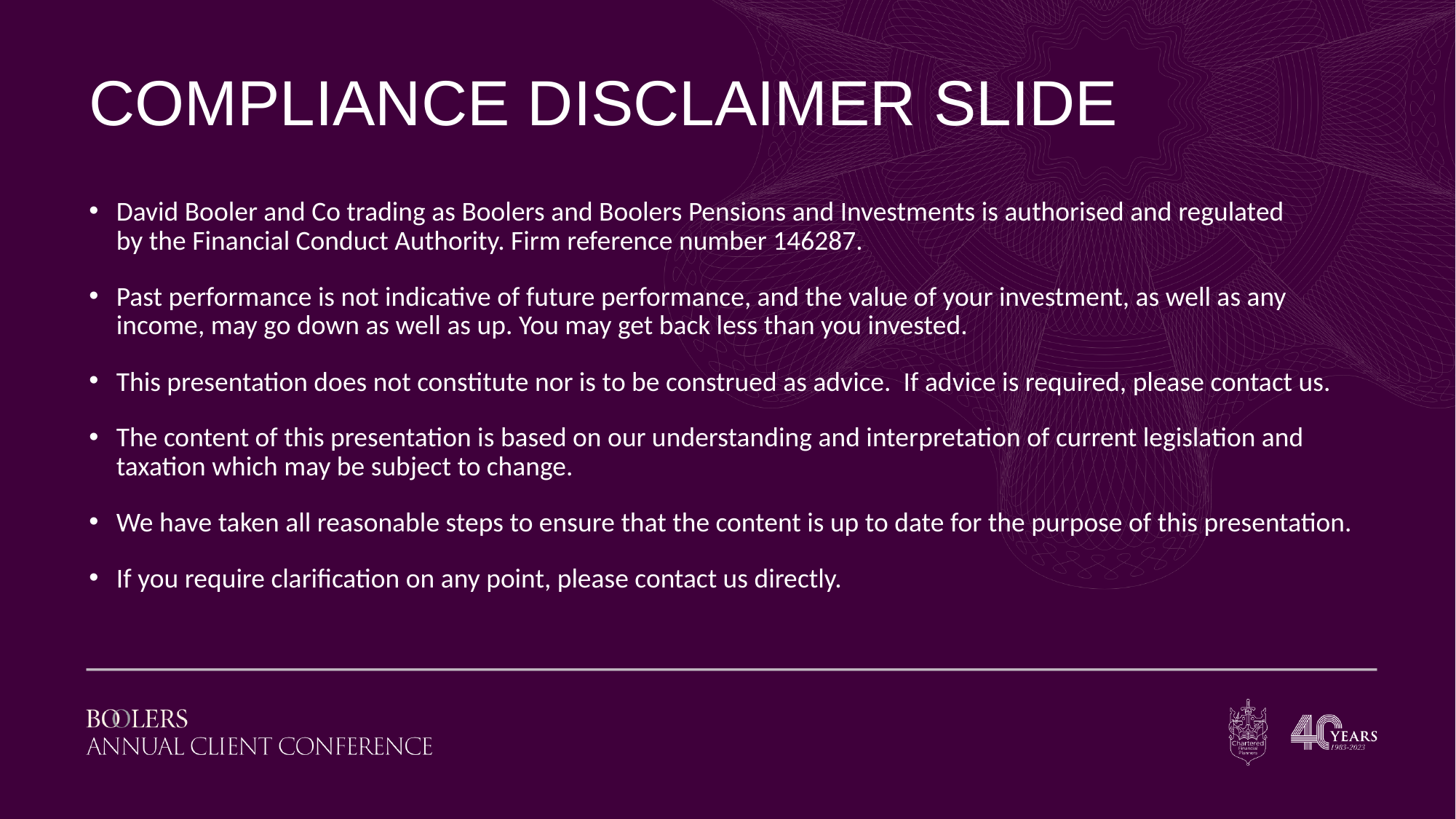

# COMPLIANCE DISCLAIMER SLIDE
David Booler and Co trading as Boolers and Boolers Pensions and Investments is authorised and regulated
by the Financial Conduct Authority. Firm reference number 146287.
Past performance is not indicative of future performance, and the value of your investment, as well as any income, may go down as well as up. You may get back less than you invested.
This presentation does not constitute nor is to be construed as advice.  If advice is required, please contact us.
The content of this presentation is based on our understanding and interpretation of current legislation and taxation which may be subject to change.
We have taken all reasonable steps to ensure that the content is up to date for the purpose of this presentation.
If you require clarification on any point, please contact us directly.